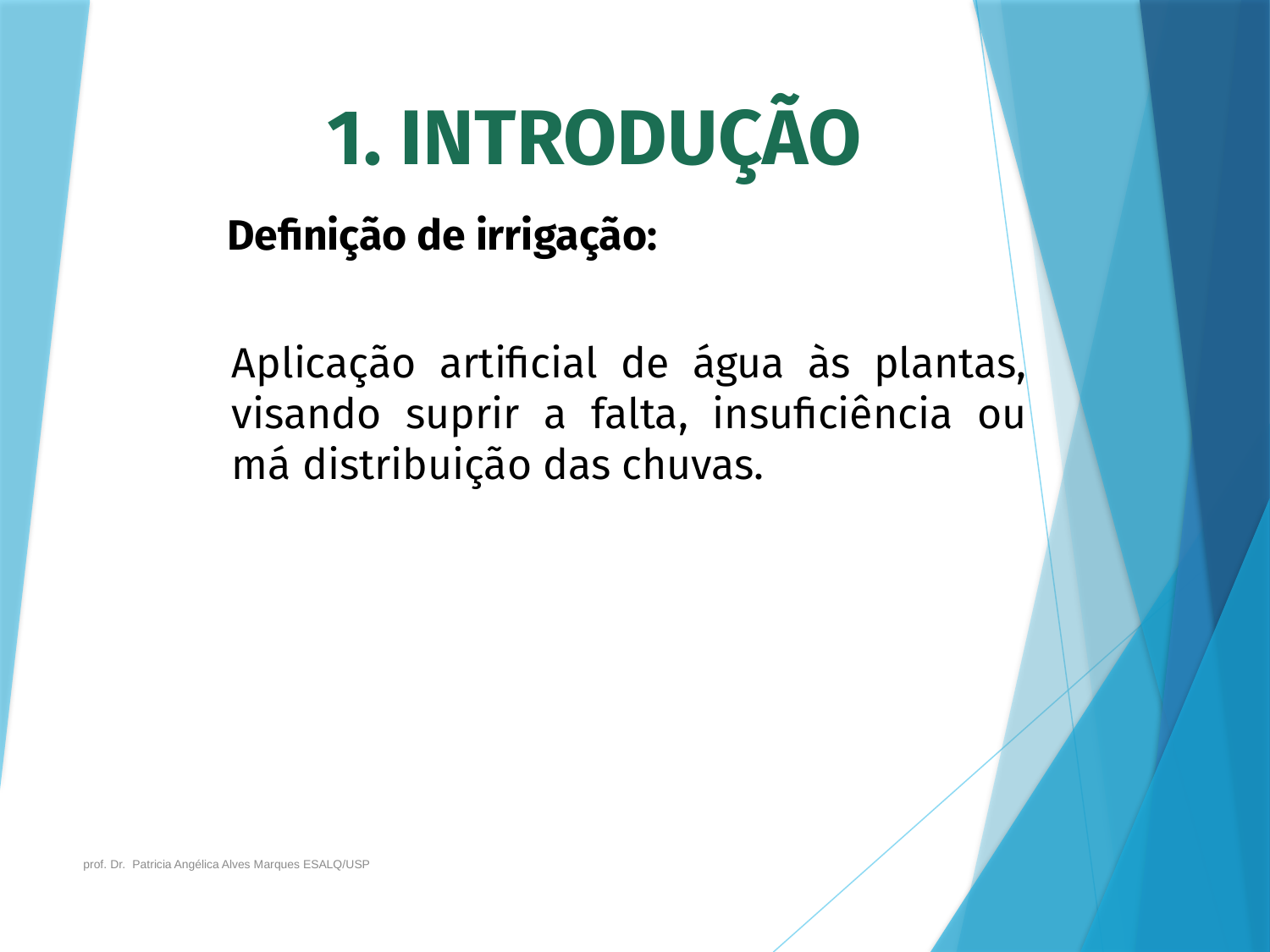

# 1. INTRODUÇÃO
            Definição de irrigação:

Aplicação artificial de água às plantas, visando suprir a falta, insuficiência ou má distribuição das chuvas.

prof. Dr.  Patricia Angélica Alves Marques ESALQ/USP